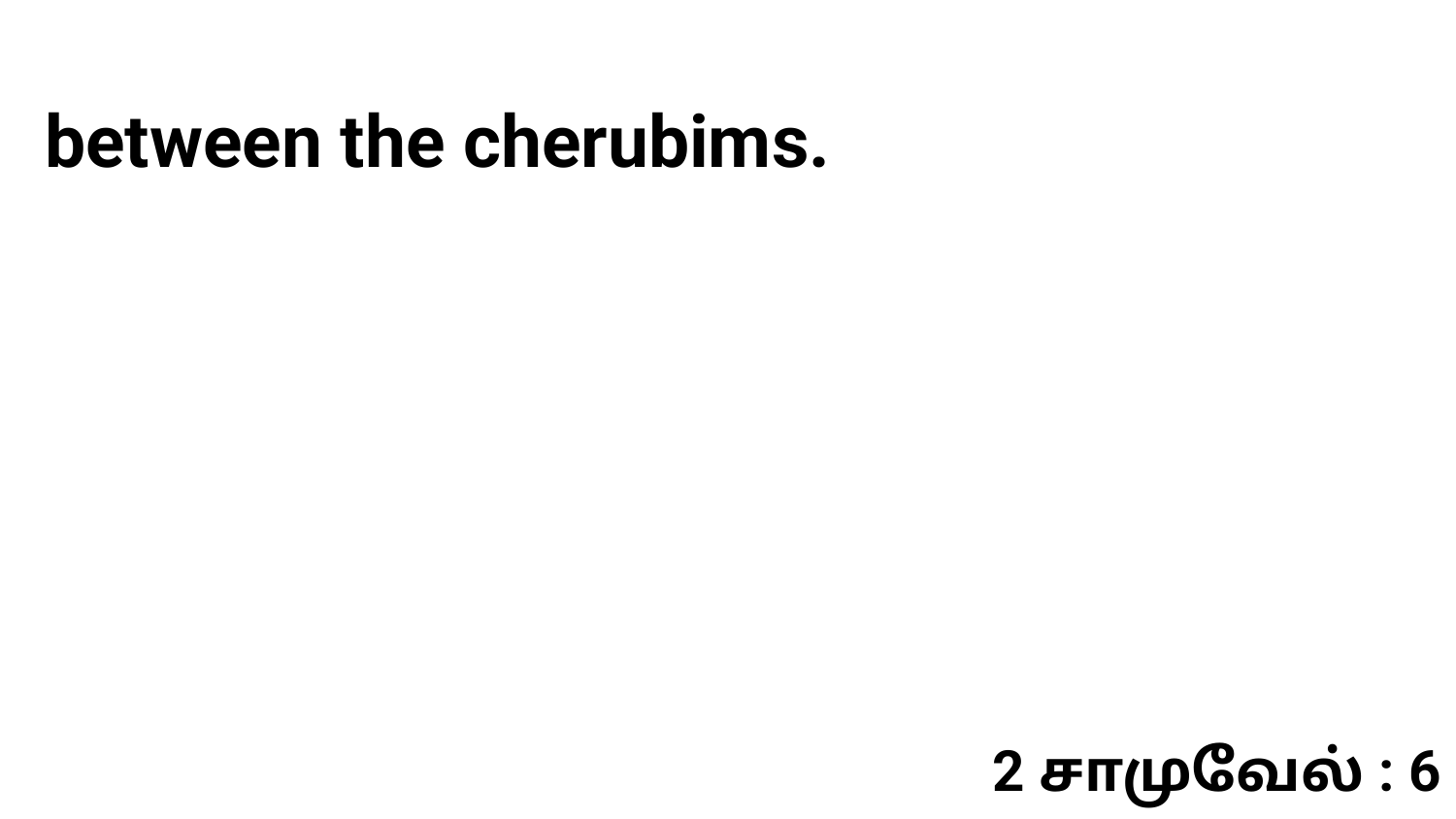

between the cherubims.
2 சாமுவேல் : 6